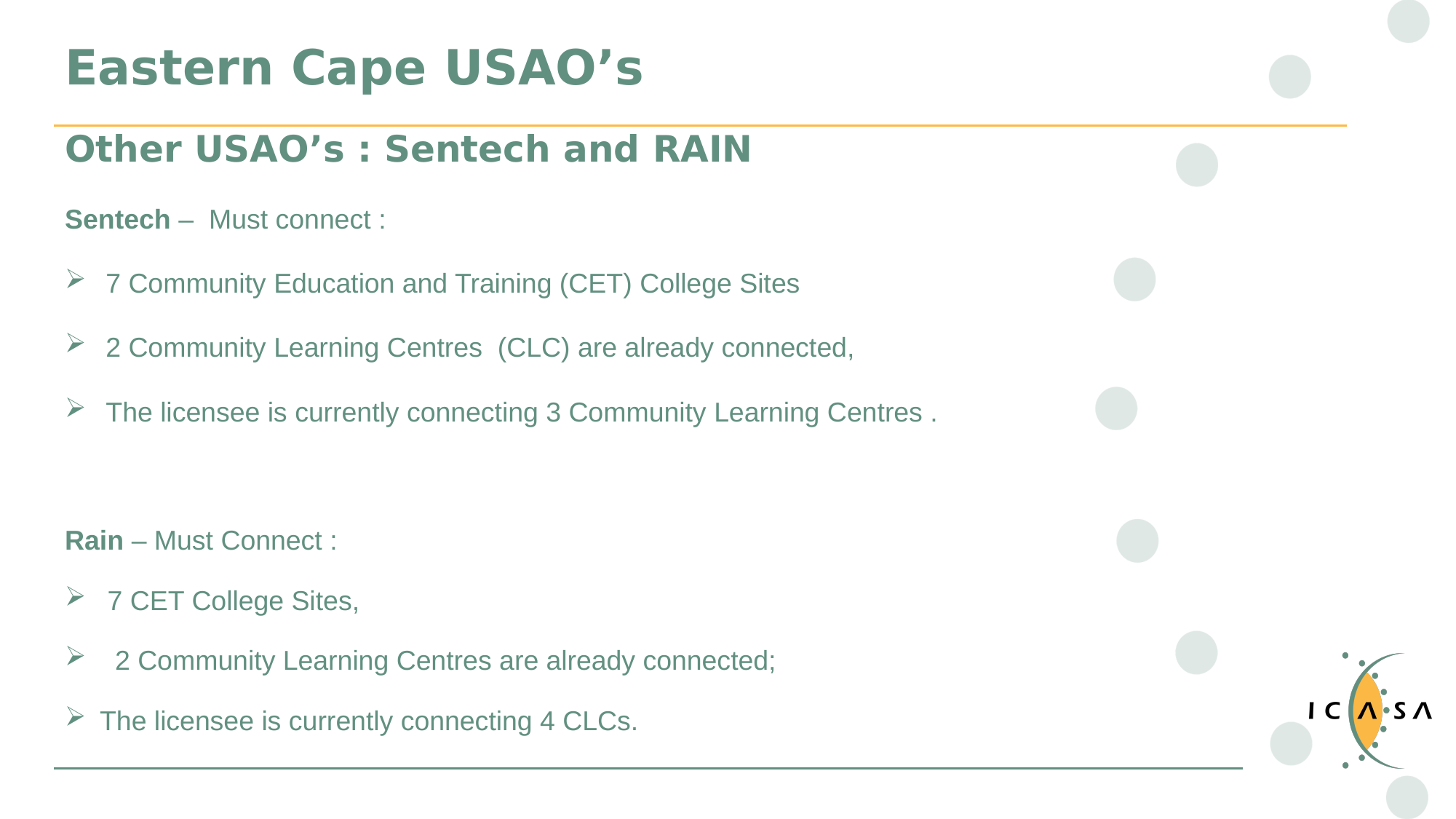

# Eastern Cape USAO’s
Other USAO’s : Sentech and RAIN
Sentech –  Must connect :
7 Community Education and Training (CET) College Sites
2 Community Learning Centres  (CLC) are already connected,
The licensee is currently connecting 3 Community Learning Centres .

Rain – Must Connect :
  7 CET College Sites,
   2 Community Learning Centres are already connected;
 The licensee is currently connecting 4 CLCs.